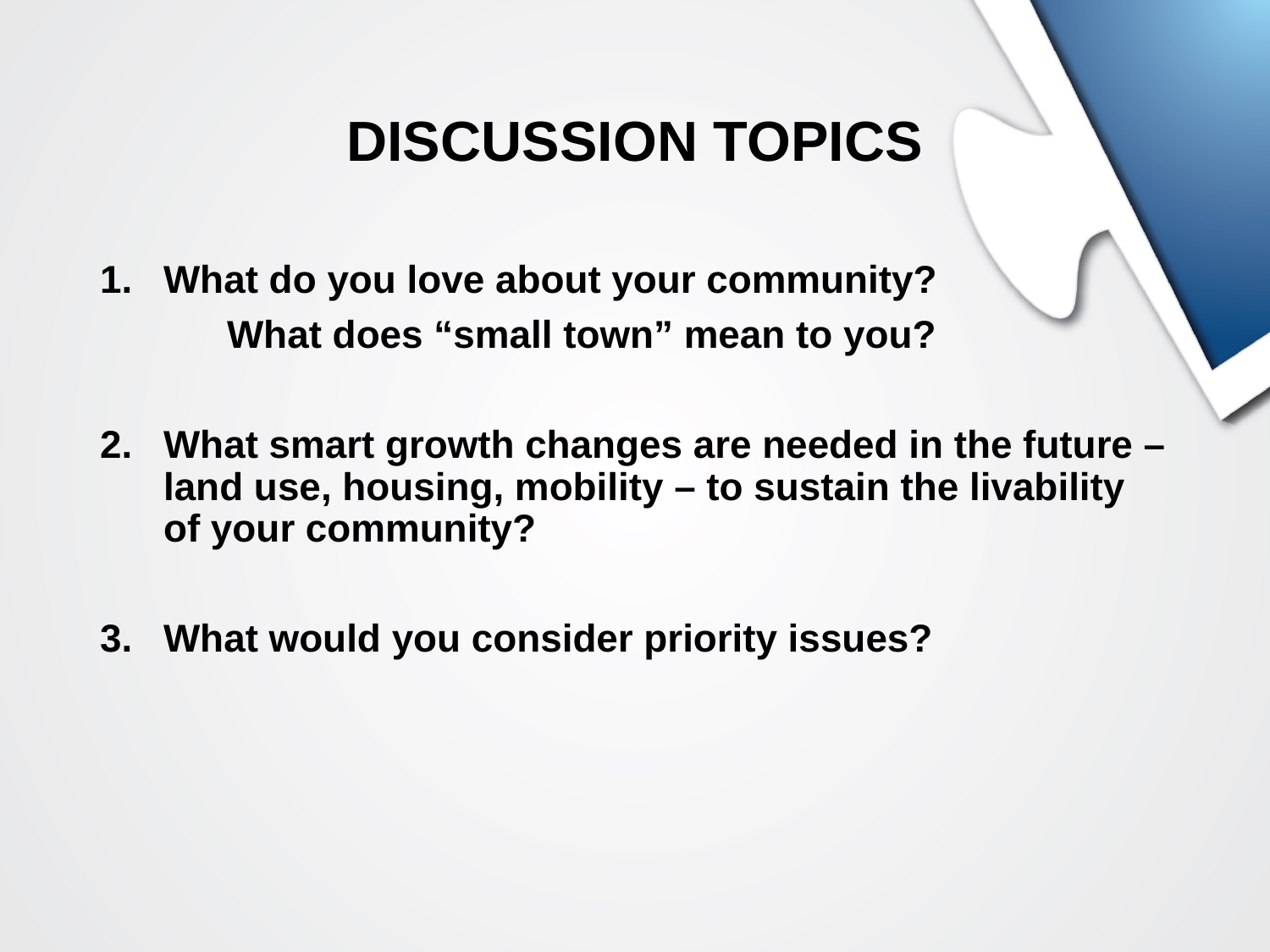

# DISCUSSION TOPICS
What do you love about your community?
	What does “small town” mean to you?

What smart growth changes are needed in the future – land use, housing, mobility – to sustain the livability of your community?

What would you consider priority issues?

25